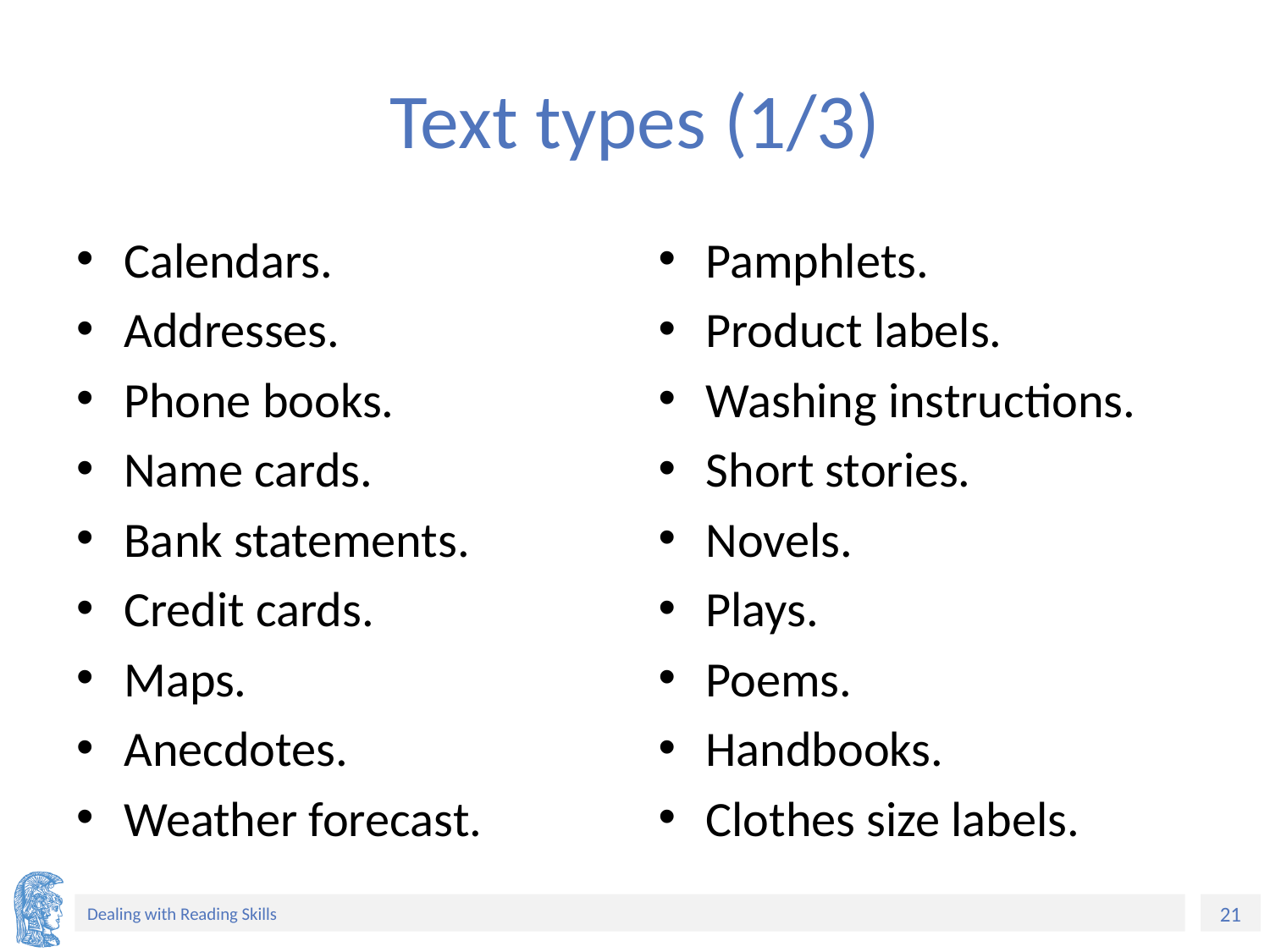

# Text types (1/3)
Calendars.
Addresses.
Phone books.
Name cards.
Bank statements.
Credit cards.
Maps.
Anecdotes.
Weather forecast.

Pamphlets.
Product labels.
Washing instructions.
Short stories.
Novels.
Plays.
Poems.
Handbooks.
Clothes size labels.